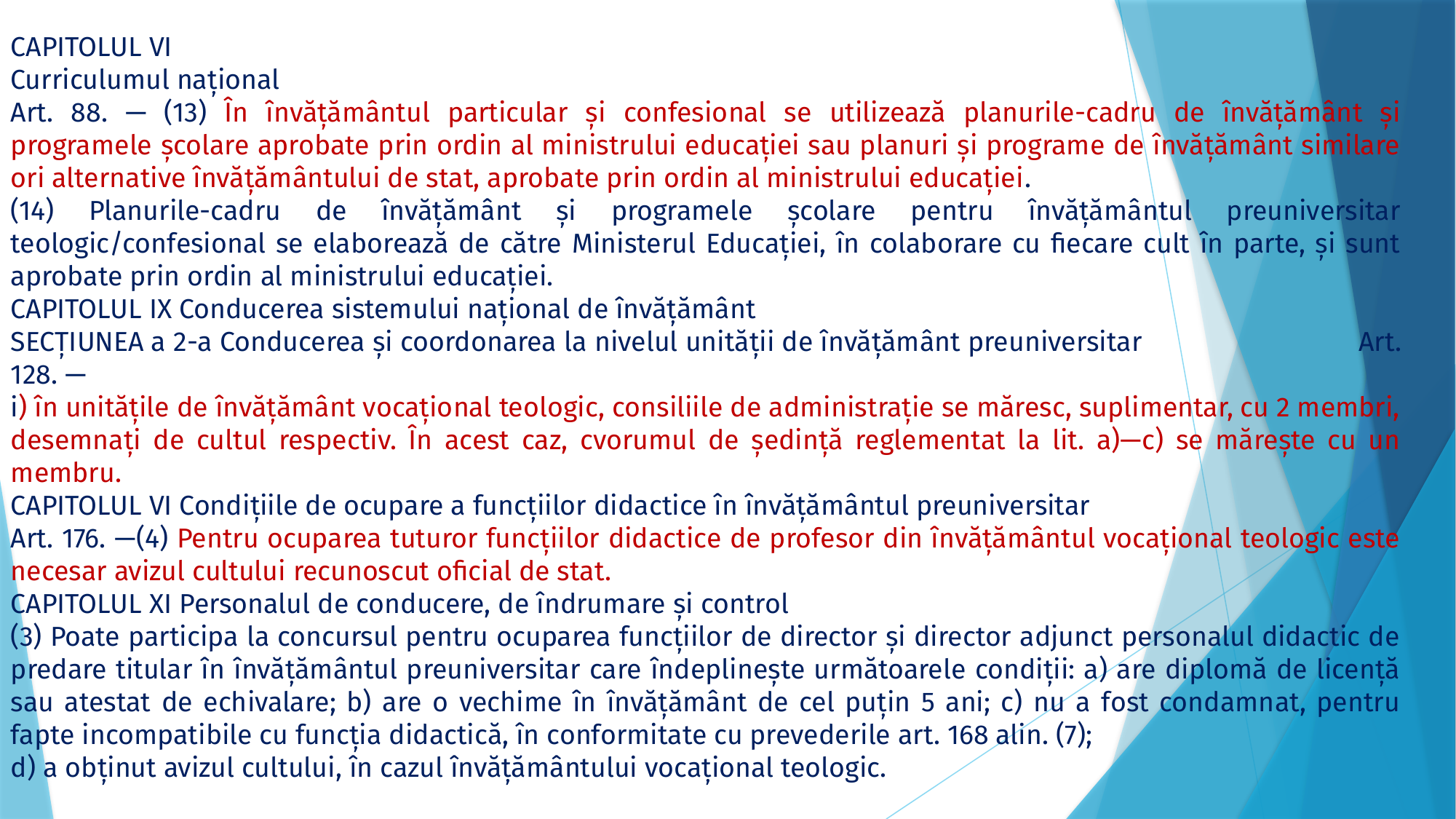

CAPITOLUL VI
Curriculumul național
Art. 88. — (13) În învățământul particular și confesional se utilizează planurile-cadru de învățământ și programele școlare aprobate prin ordin al ministrului educației sau planuri și programe de învățământ similare ori alternative învățământului de stat, aprobate prin ordin al ministrului educației.
(14) Planurile-cadru de învățământ și programele școlare pentru învățământul preuniversitar teologic/confesional se elaborează de către Ministerul Educației, în colaborare cu fiecare cult în parte, și sunt aprobate prin ordin al ministrului educației.
CAPITOLUL IX Conducerea sistemului național de învățământ
SECȚIUNEA a 2-a Conducerea și coordonarea la nivelul unității de învățământ preuniversitar                             Art. 128. —
i) în unitățile de învățământ vocațional teologic, consiliile de administrație se măresc, suplimentar, cu 2 membri, desemnați de cultul respectiv. În acest caz, cvorumul de ședință reglementat la lit. a)—c) se mărește cu un membru.
CAPITOLUL VI Condițiile de ocupare a funcțiilor didactice în învățământul preuniversitar
Art. 176. —(4) Pentru ocuparea tuturor funcțiilor didactice de profesor din învățământul vocațional teologic este necesar avizul cultului recunoscut oficial de stat.
CAPITOLUL XI Personalul de conducere, de îndrumare și control
(3) Poate participa la concursul pentru ocuparea funcțiilor de director și director adjunct personalul didactic de predare titular în învățământul preuniversitar care îndeplinește următoarele condiții: a) are diplomă de licență sau atestat de echivalare; b) are o vechime în învățământ de cel puțin 5 ani; c) nu a fost condamnat, pentru fapte incompatibile cu funcția didactică, în conformitate cu prevederile art. 168 alin. (7);
d) a obținut avizul cultului, în cazul învățământului vocațional teologic.